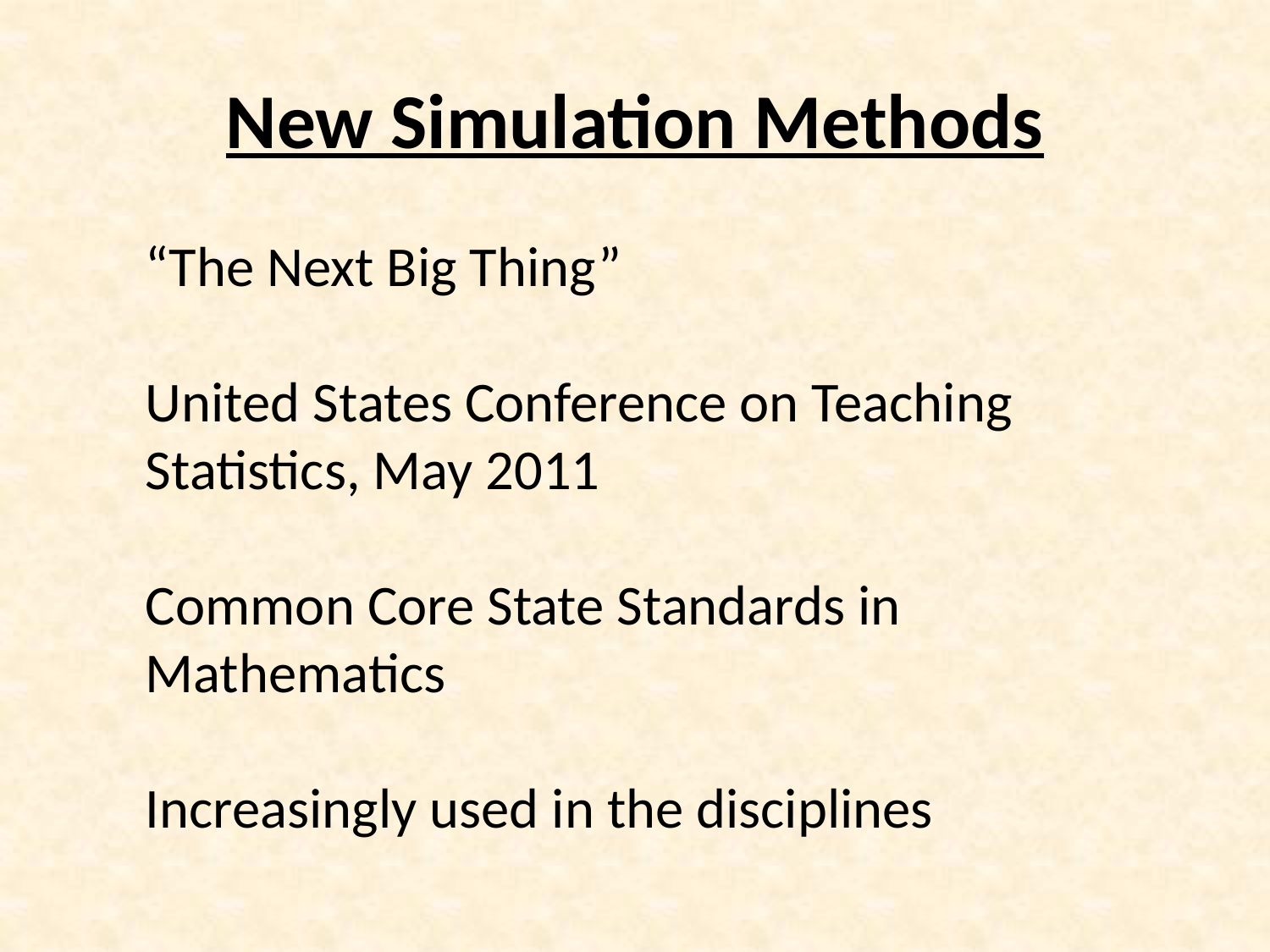

# New Simulation Methods
“The Next Big Thing”

United States Conference on Teaching Statistics, May 2011

Common Core State Standards in Mathematics

Increasingly used in the disciplines